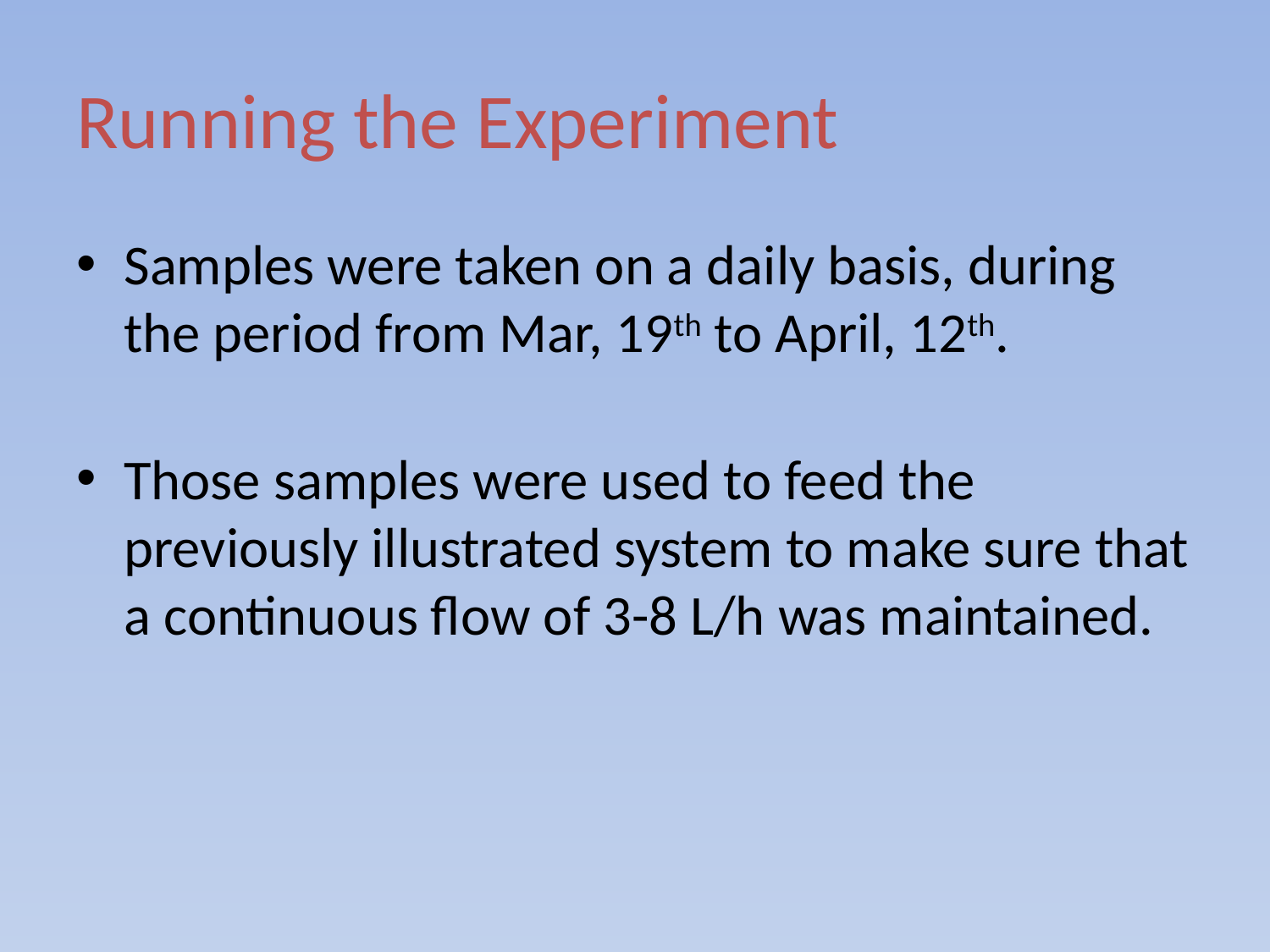

# Running the Experiment
Samples were taken on a daily basis, during the period from Mar, 19th to April, 12th.
Those samples were used to feed the previously illustrated system to make sure that a continuous flow of 3-8 L/h was maintained.